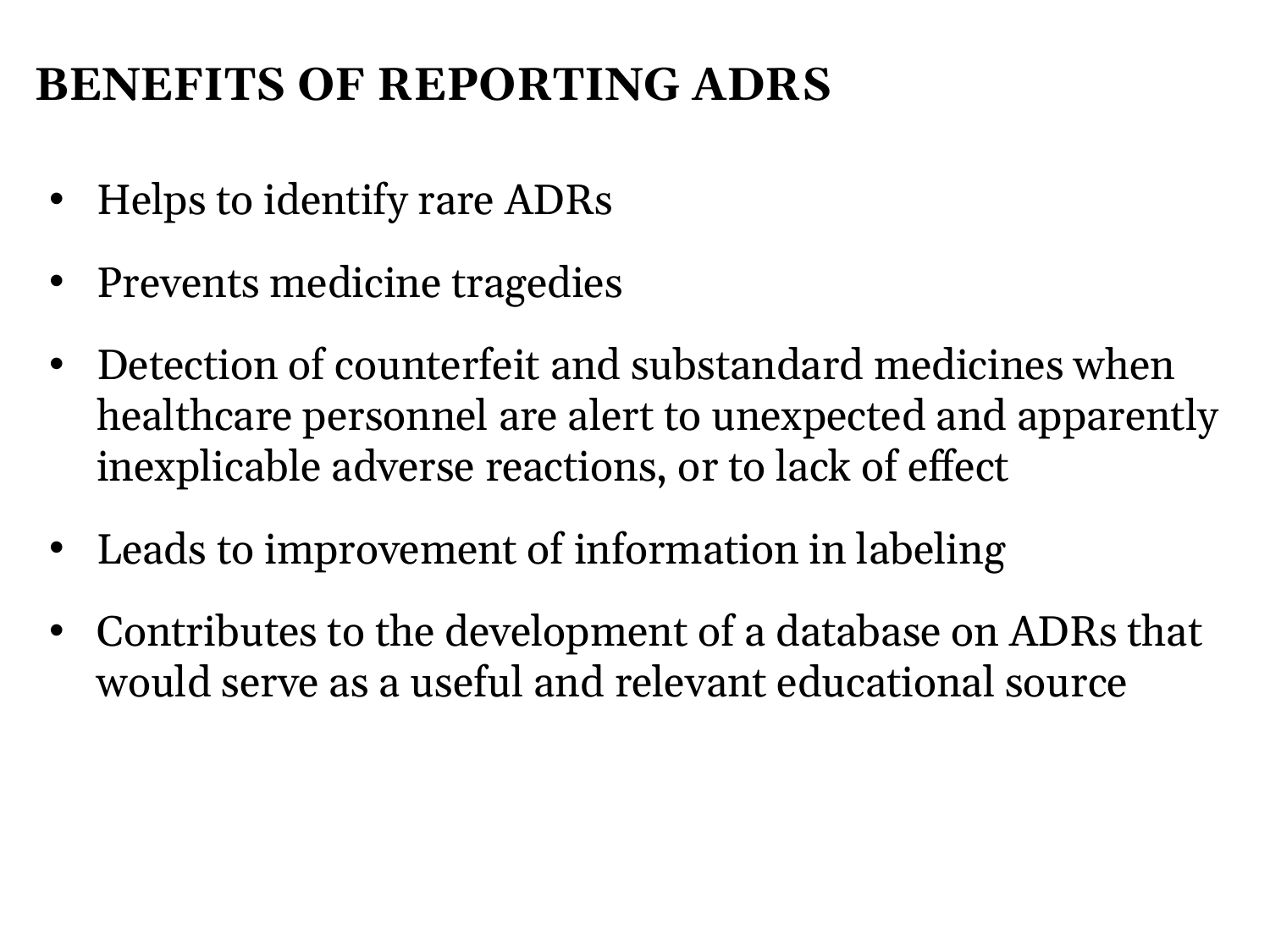

# BENEFITS OF REPORTING ADRS
Helps to identify rare ADRs
Prevents medicine tragedies
Detection of counterfeit and substandard medicines when healthcare personnel are alert to unexpected and apparently inexplicable adverse reactions, or to lack of effect
Leads to improvement of information in labeling
Contributes to the development of a database on ADRs that would serve as a useful and relevant educational source